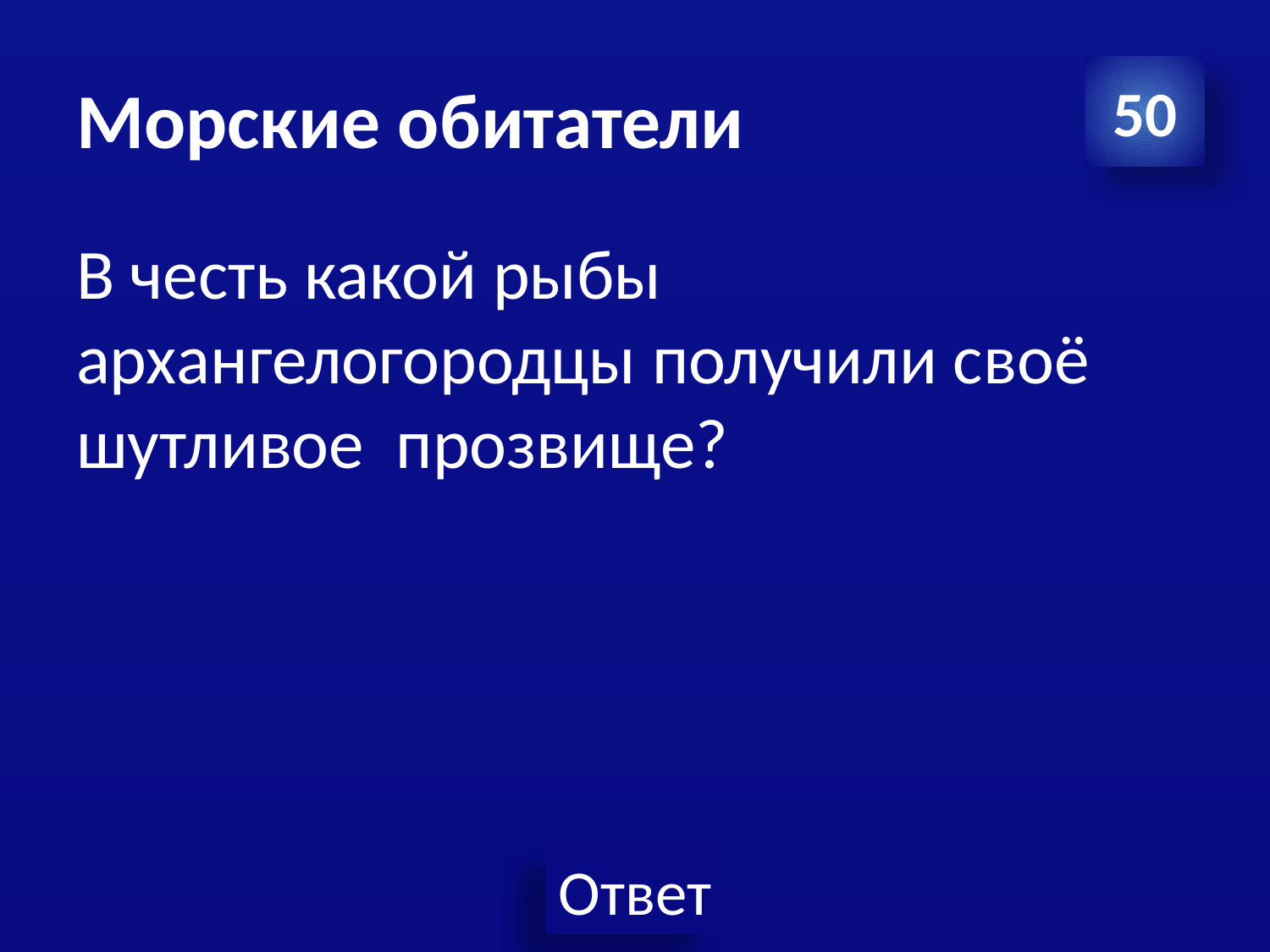

# Морские обитатели
50
В честь какой рыбы архангелогородцы получили своё шутливое  прозвище?